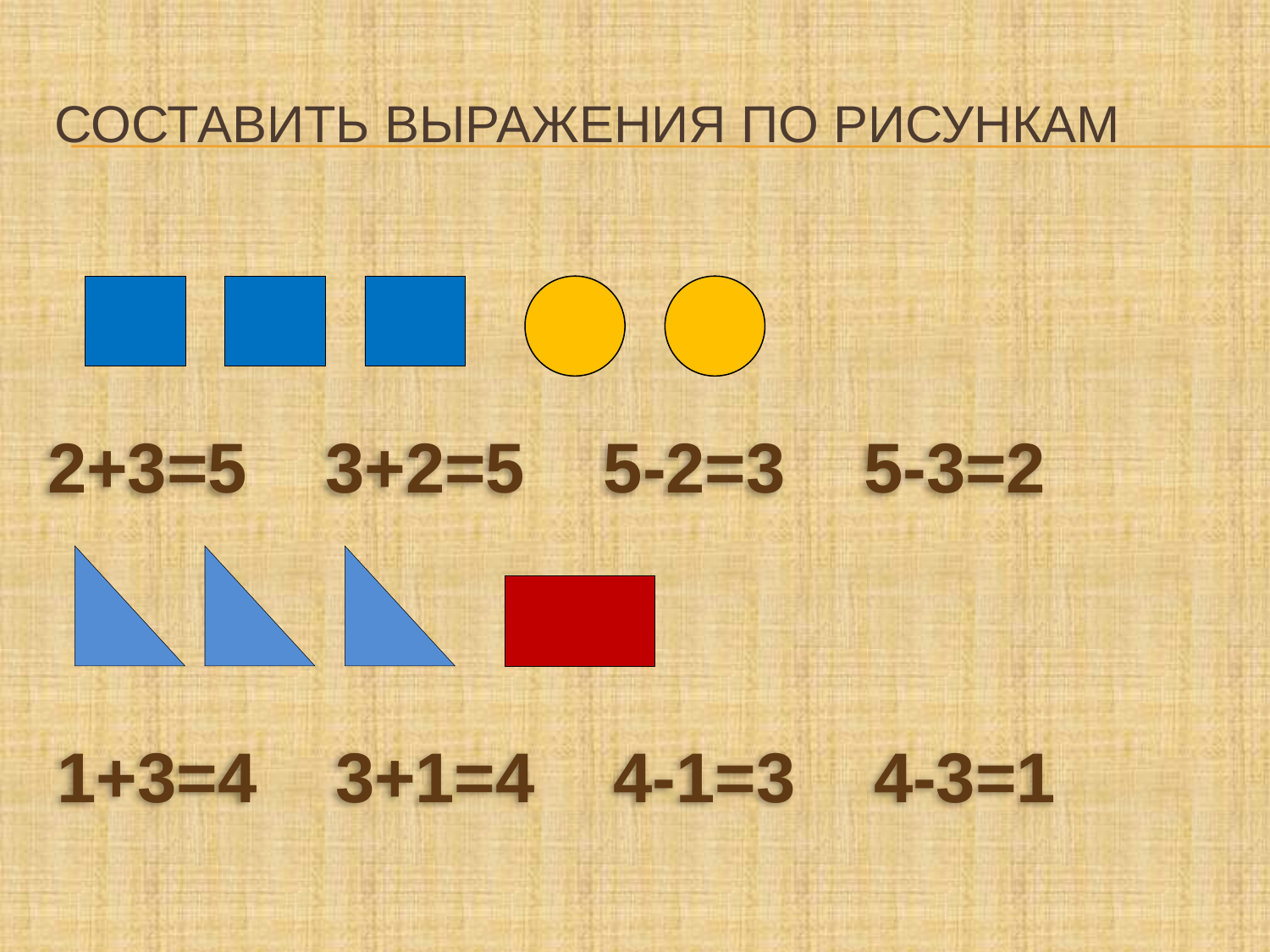

# Составить выражения по рисункам

2+3=5    3+2=5    5-2=3    5-3=2

1+3=4    3+1=4    4-1=3    4-3=1